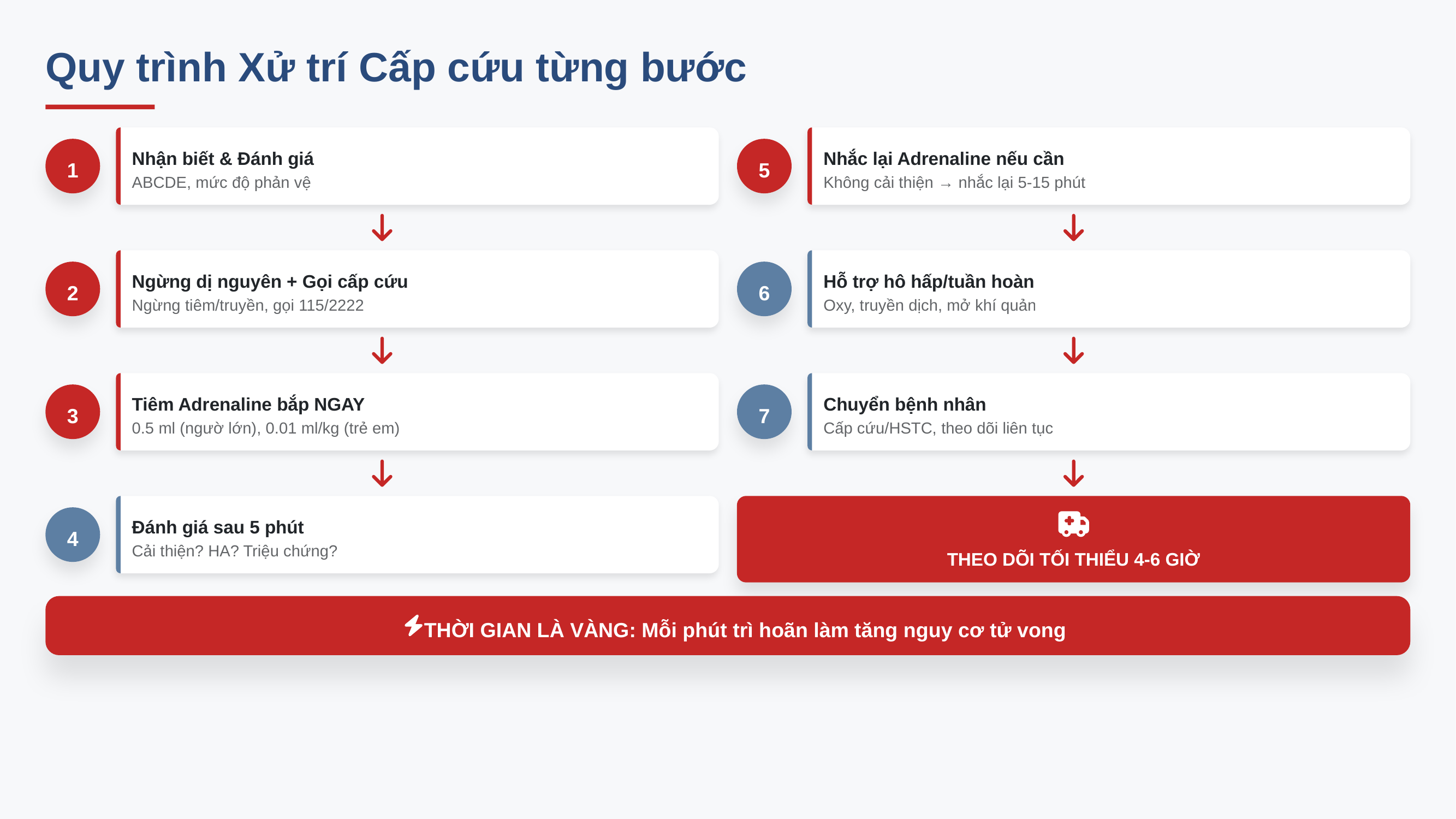

Quy trình Xử trí Cấp cứu từng bước

1

5

Nhận biết & Đánh giá
Nhắc lại Adrenaline nếu cần
ABCDE, mức độ phản vệ
Không cải thiện → nhắc lại 5-15 phút

2

6

Ngừng dị nguyên + Gọi cấp cứu
Hỗ trợ hô hấp/tuần hoàn
Ngừng tiêm/truyền, gọi 115/2222
Oxy, truyền dịch, mở khí quản

3

7

Tiêm Adrenaline bắp NGAY
Chuyển bệnh nhân
0.5 ml (ngườ lớn), 0.01 ml/kg (trẻ em)
Cấp cứu/HSTC, theo dõi liên tục

4

Đánh giá sau 5 phút

Cải thiện? HA? Triệu chứng?
THEO DÕI TỐI THIỂU 4-6 GIỜ

THỜI GIAN LÀ VÀNG: Mỗi phút trì hoãn làm tăng nguy cơ tử vong